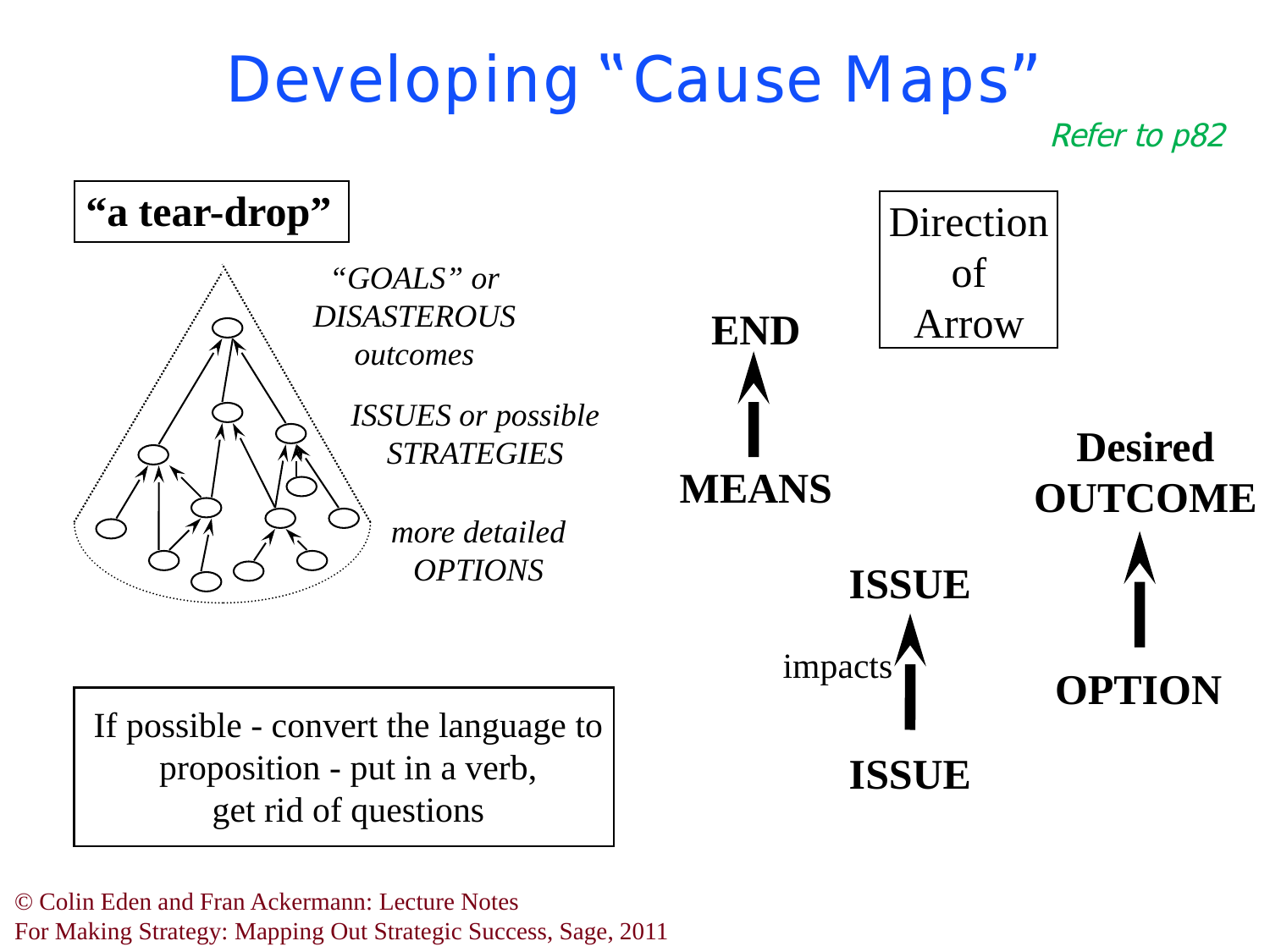

Developing “Cause Maps”
Refer to p82
“a tear-drop”

Direction
of
Arrow

“GOALS” or
DISASTEROUS
outcomes

END

MEANS

ISSUES or possible
STRATEGIES

Desired
OUTCOME

OPTION

more detailed
OPTIONS

ISSUE

impacts
ISSUE

If possible - convert the language to
proposition - put in a verb,
get rid of questions